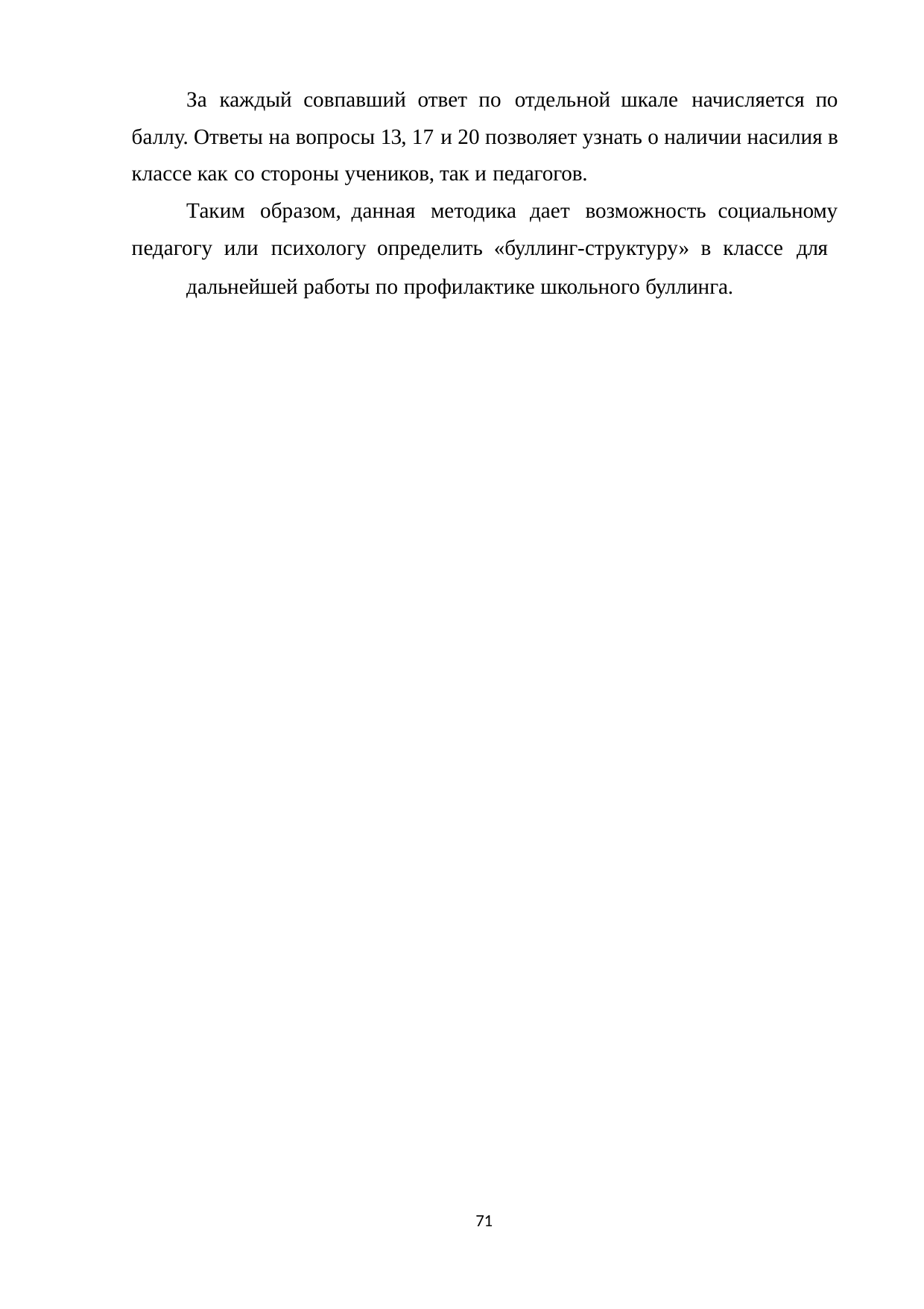

За каждый совпавший ответ по отдельной шкале начисляется по баллу. Ответы на вопросы 13, 17 и 20 позволяет узнать о наличии насилия в классе как со стороны учеников, так и педагогов.
Таким образом, данная методика дает возможность социальному педагогу или психологу определить «буллинг-структуру» в классе для
дальнейшей работы по профилактике школьного буллинга.
71